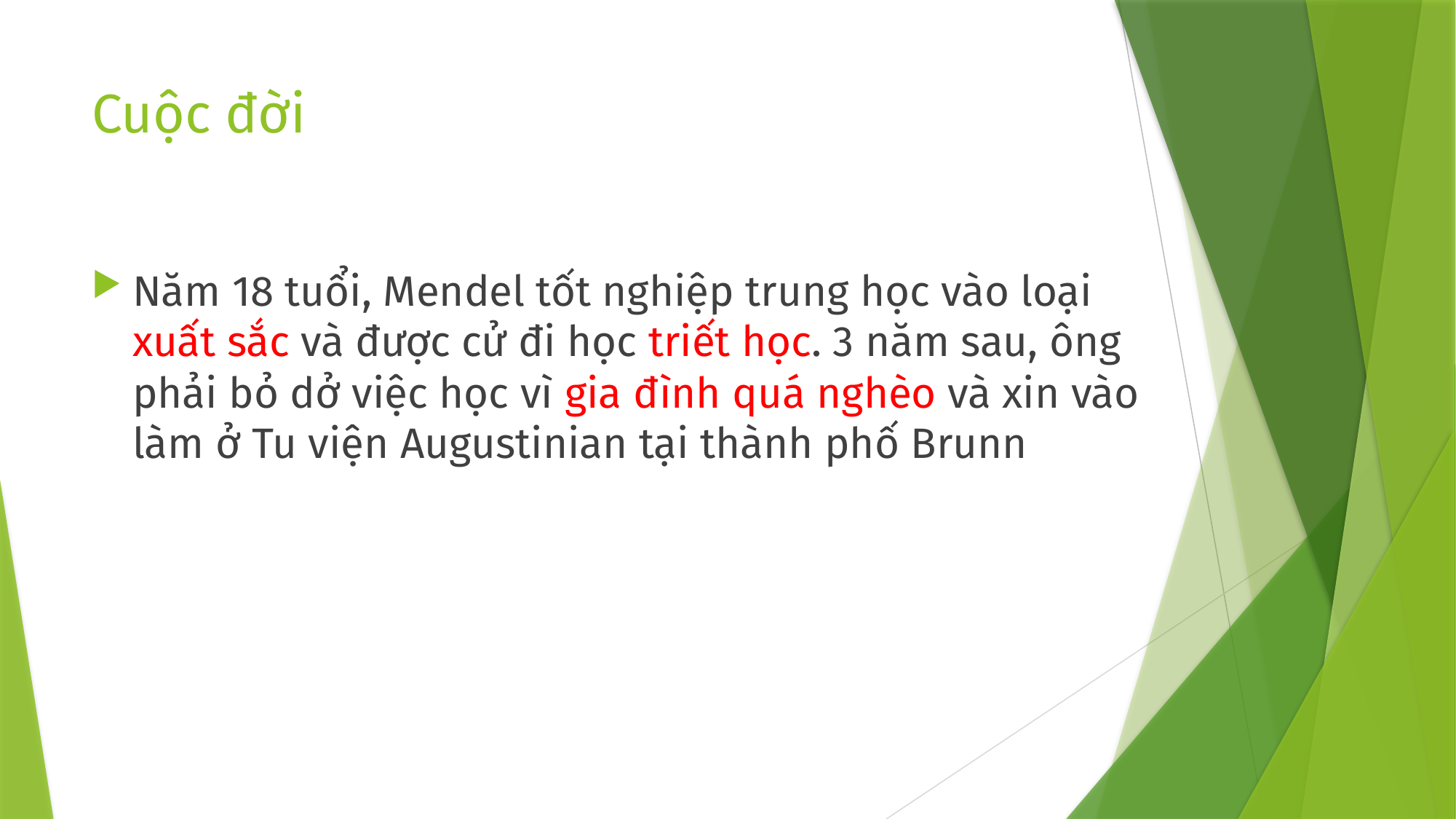

# Cuộc đời
Năm 18 tuổi, Mendel tốt nghiệp trung học vào loại xuất sắc và được cử đi học triết học. 3 năm sau, ông phải bỏ dở việc học vì gia đình quá nghèo và xin vào làm ở Tu viện Augustinian tại thành phố Brunn